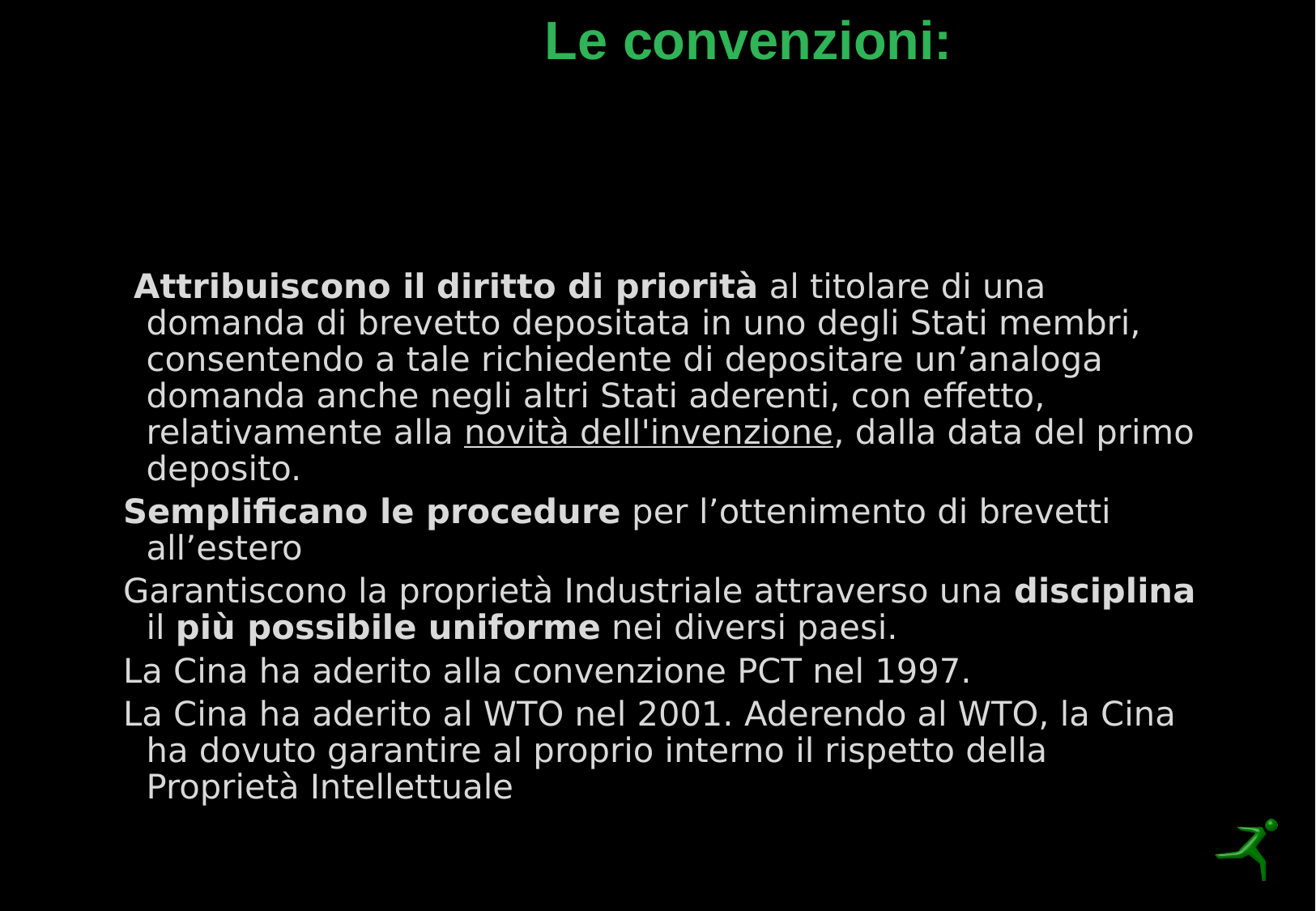

# Le convenzioni:
 Attribuiscono il diritto di priorità al titolare di una domanda di brevetto depositata in uno degli Stati membri, consentendo a tale richiedente di depositare un’analoga domanda anche negli altri Stati aderenti, con effetto, relativamente alla novità dell'invenzione, dalla data del primo deposito.
Semplificano le procedure per l’ottenimento di brevetti all’estero
Garantiscono la proprietà Industriale attraverso una disciplina il più possibile uniforme nei diversi paesi.
La Cina ha aderito alla convenzione PCT nel 1997.
La Cina ha aderito al WTO nel 2001. Aderendo al WTO, la Cina ha dovuto garantire al proprio interno il rispetto della Proprietà Intellettuale